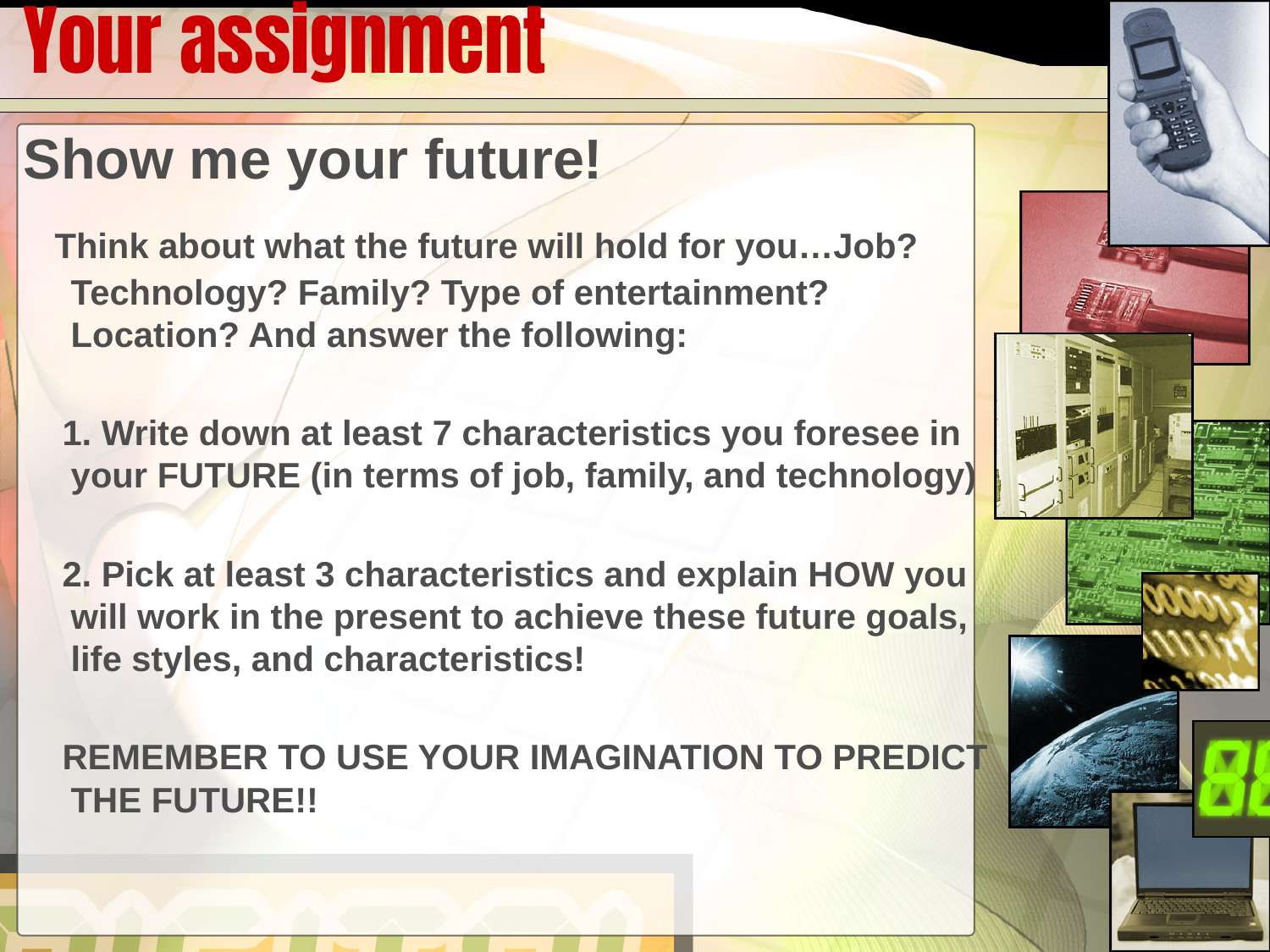

# Your assignment
Show me your future!
  Think about what the future will hold for you…Job? Technology? Family? Type of entertainment? Location? And answer the following:

    1. Write down at least 7 characteristics you foresee in your FUTURE (in terms of job, family, and technology)

    2. Pick at least 3 characteristics and explain HOW you will work in the present to achieve these future goals, life styles, and characteristics!

    REMEMBER TO USE YOUR IMAGINATION TO PREDICT THE FUTURE!!